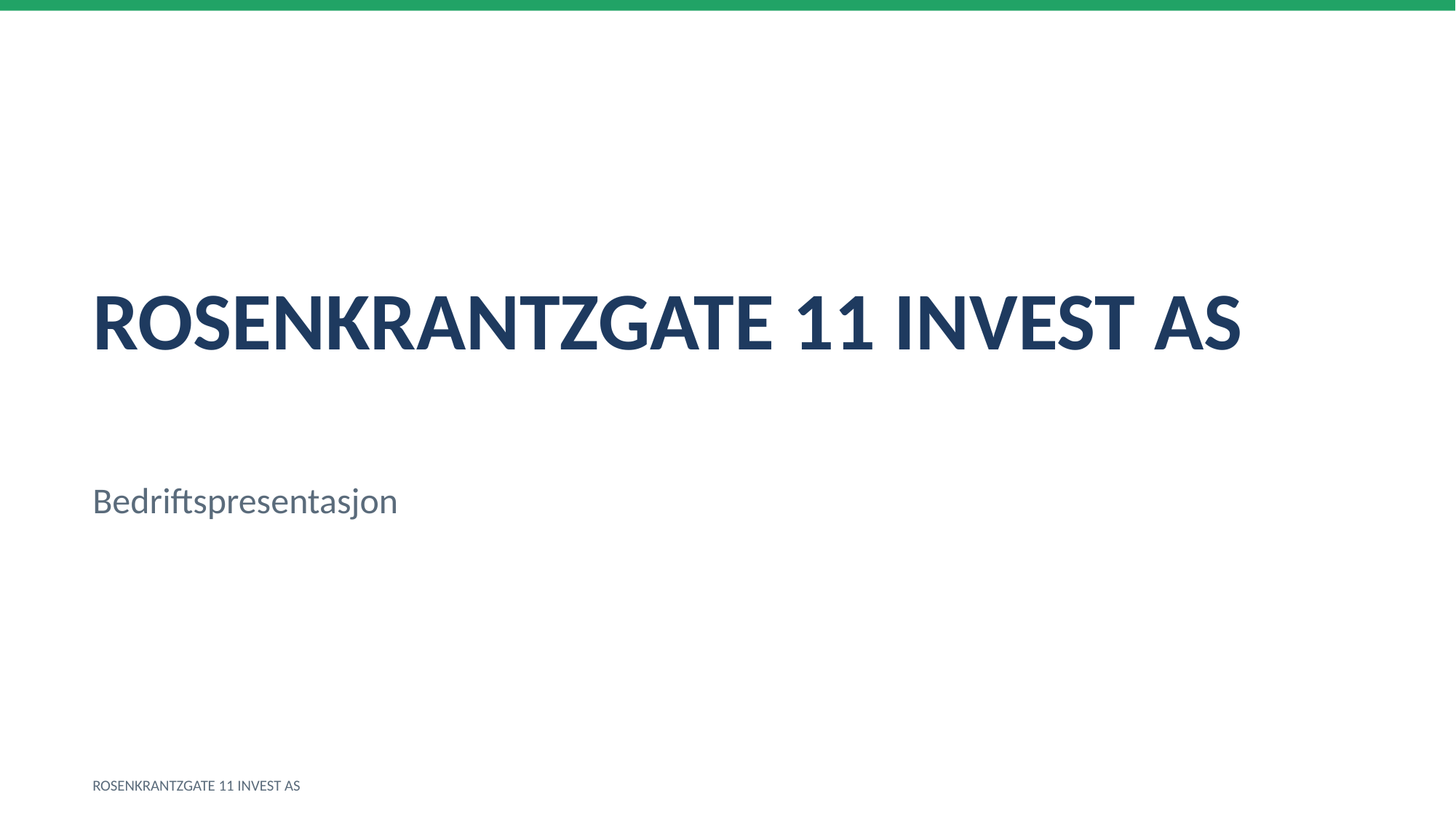

ROSENKRANTZGATE 11 INVEST AS
Bedriftspresentasjon
ROSENKRANTZGATE 11 INVEST AS